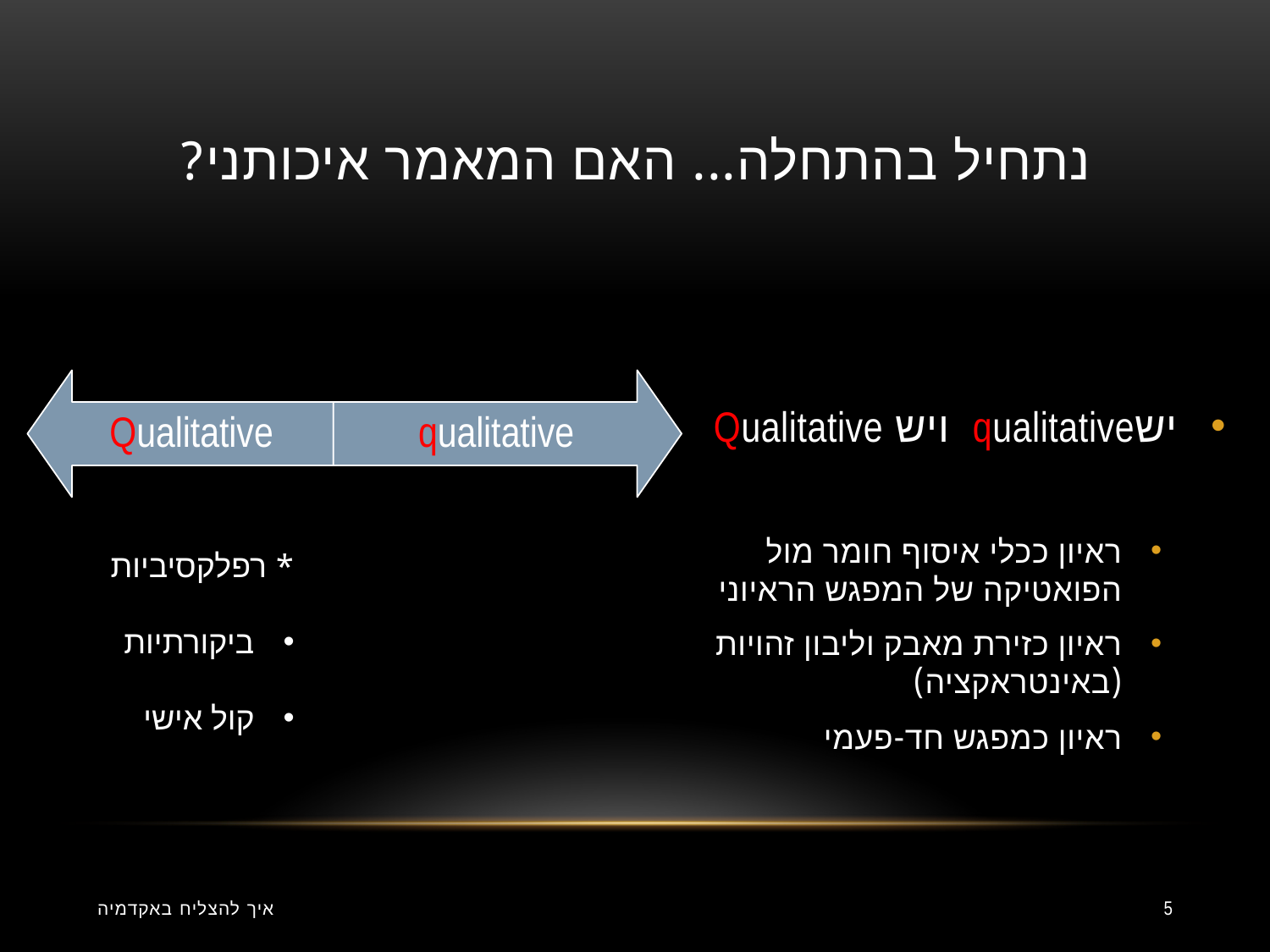

# נתחיל בהתחלה... האם המאמר איכותני?
Qualitative
qualitative

ישqualitative  ויש Qualitative

ראיון ככלי איסוף חומר מול הפואטיקה של המפגש הראיוני
ראיון כזירת מאבק וליבון זהויות (באינטראקציה)
ראיון כמפגש חד-פעמי
* רפלקסיביות

ביקורתיות

קול אישי

איך להצליח באקדמיה
5